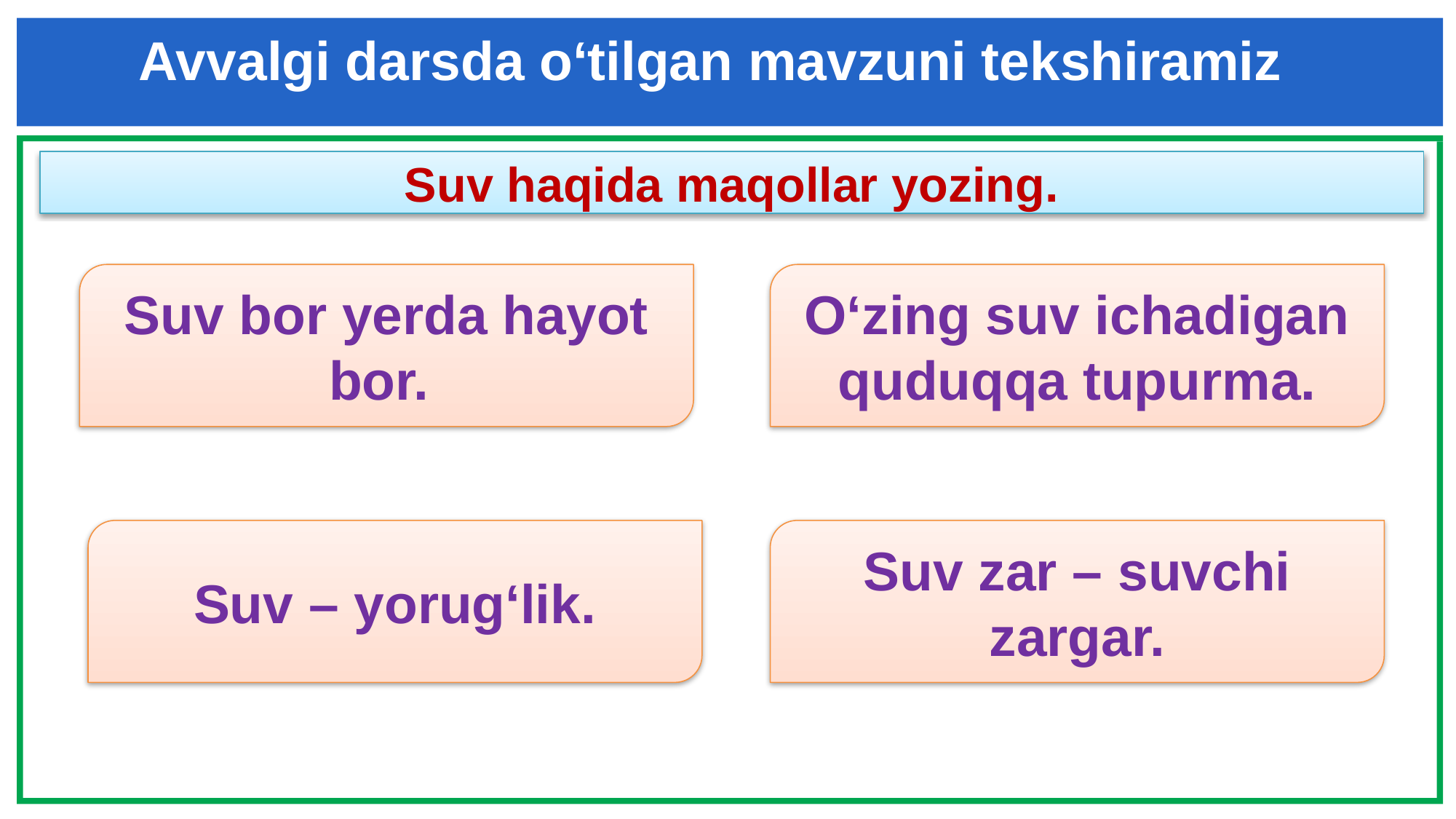

Avvalgi darsda o‘tilgan mavzuni tekshiramiz
Suv haqida maqollar yozing.
Suv bor yerda hayot bor.
O‘zing suv ichadigan quduqqa tupurma.
Suv – yorug‘lik.
Suv zar – suvchi zargar.